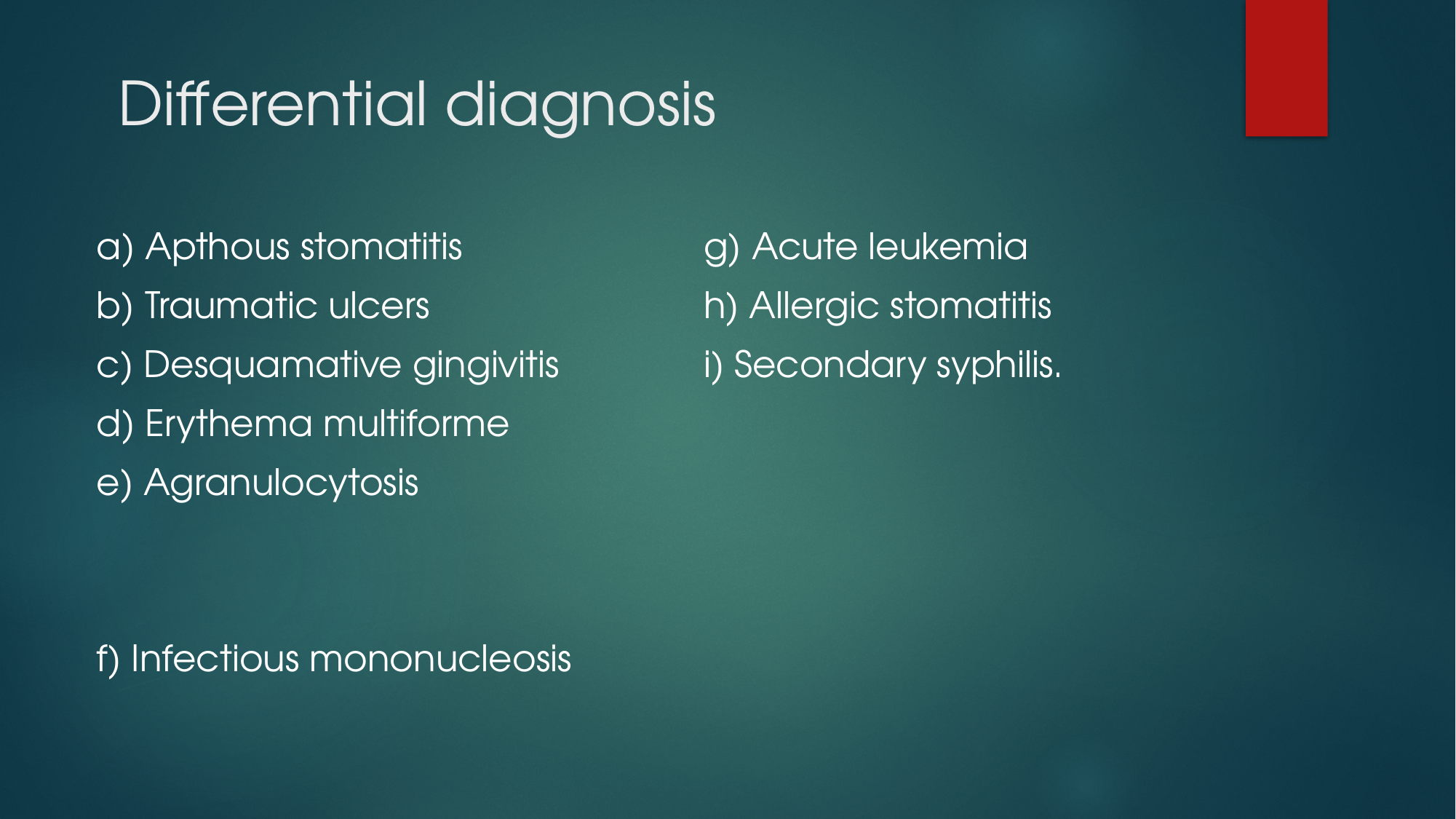

# Differential diagnosis
a) Apthous stomatitis
b) Traumatic ulcers
c) Desquamative gingivitis
d) Erythema multiforme
e) Agranulocytosis

f) Infectious mononucleosis
g) Acute leukemia
h) Allergic stomatitis
i) Secondary syphilis.